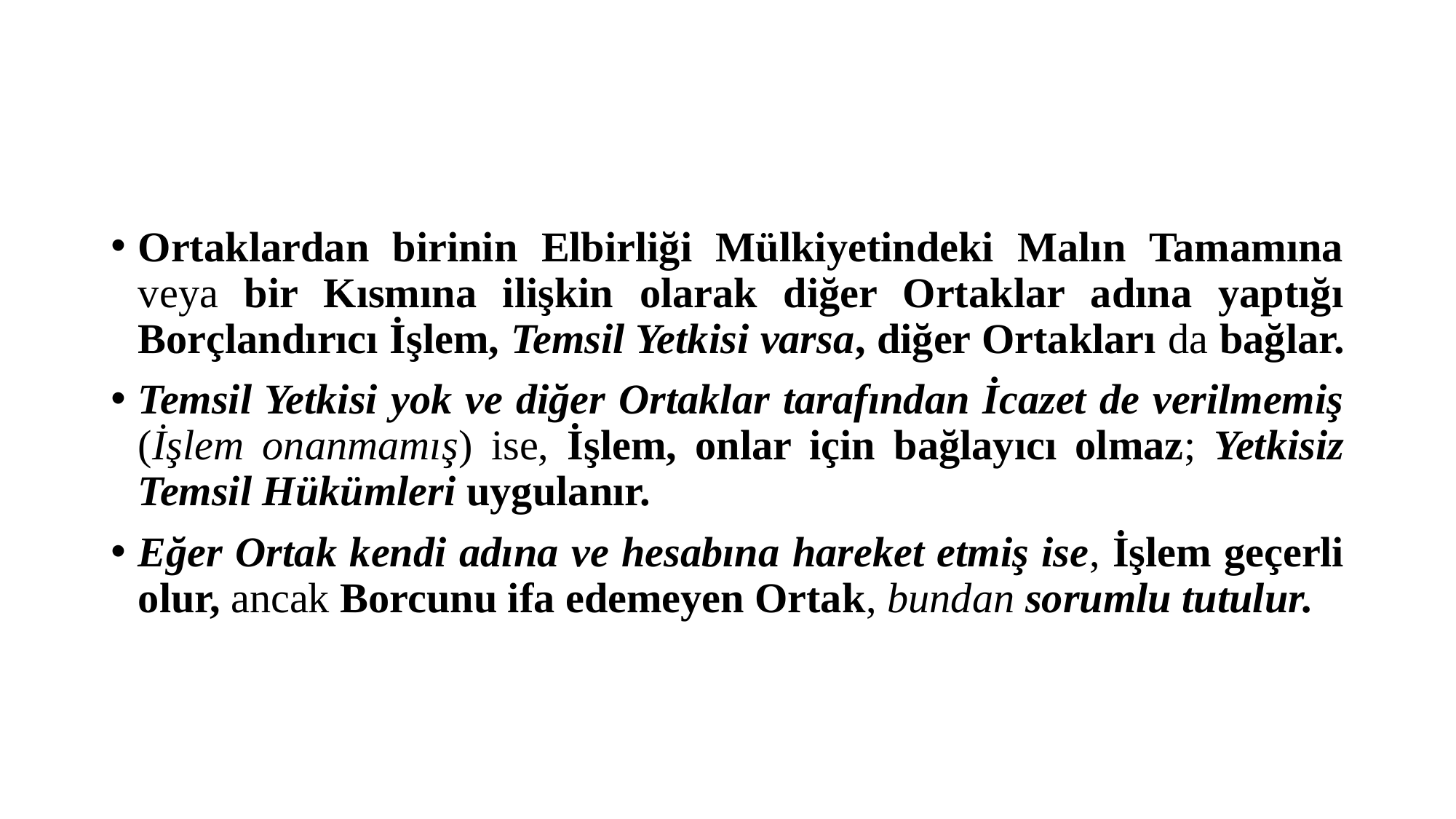

#
Ortaklardan birinin Elbirliği Mülkiyetindeki Malın Tamamına veya bir Kısmına ilişkin olarak diğer Ortaklar adına yaptığı Borçlandırıcı İşlem, Temsil Yetkisi varsa, diğer Ortakları da bağlar.
Temsil Yetkisi yok ve diğer Ortaklar tarafından İcazet de verilmemiş (İşlem onanmamış) ise, İşlem, onlar için bağlayıcı olmaz; Yetkisiz Temsil Hükümleri uygulanır.
Eğer Ortak kendi adına ve hesabına hareket etmiş ise, İşlem geçerli olur, ancak Borcunu ifa edemeyen Ortak, bundan sorumlu tutulur.